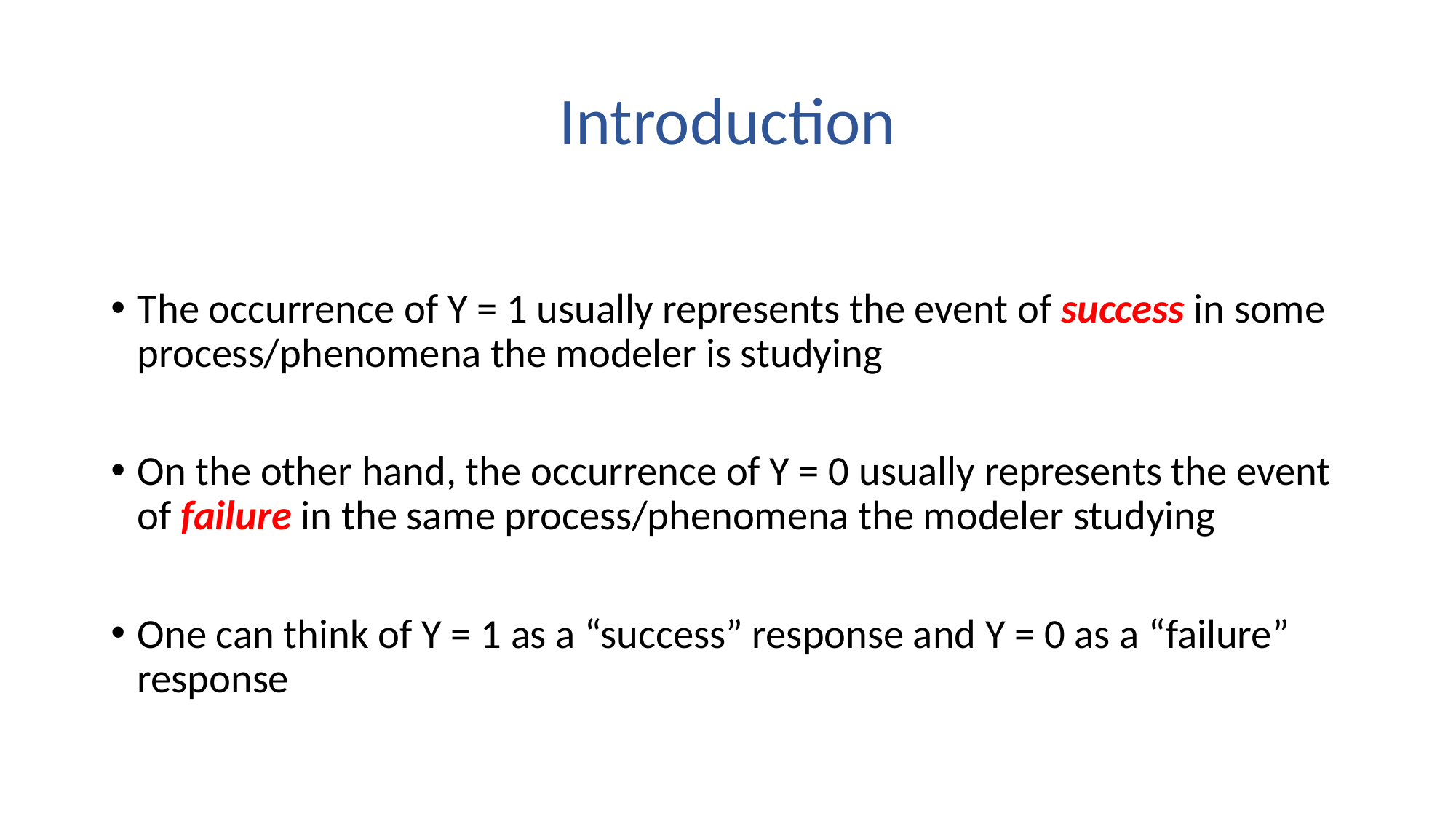

# Introduction

The occurrence of Y = 1 usually represents the event of success in some process/phenomena the modeler is studying

On the other hand, the occurrence of Y = 0 usually represents the event of failure in the same process/phenomena the modeler studying

One can think of Y = 1 as a “success” response and Y = 0 as a “failure” response